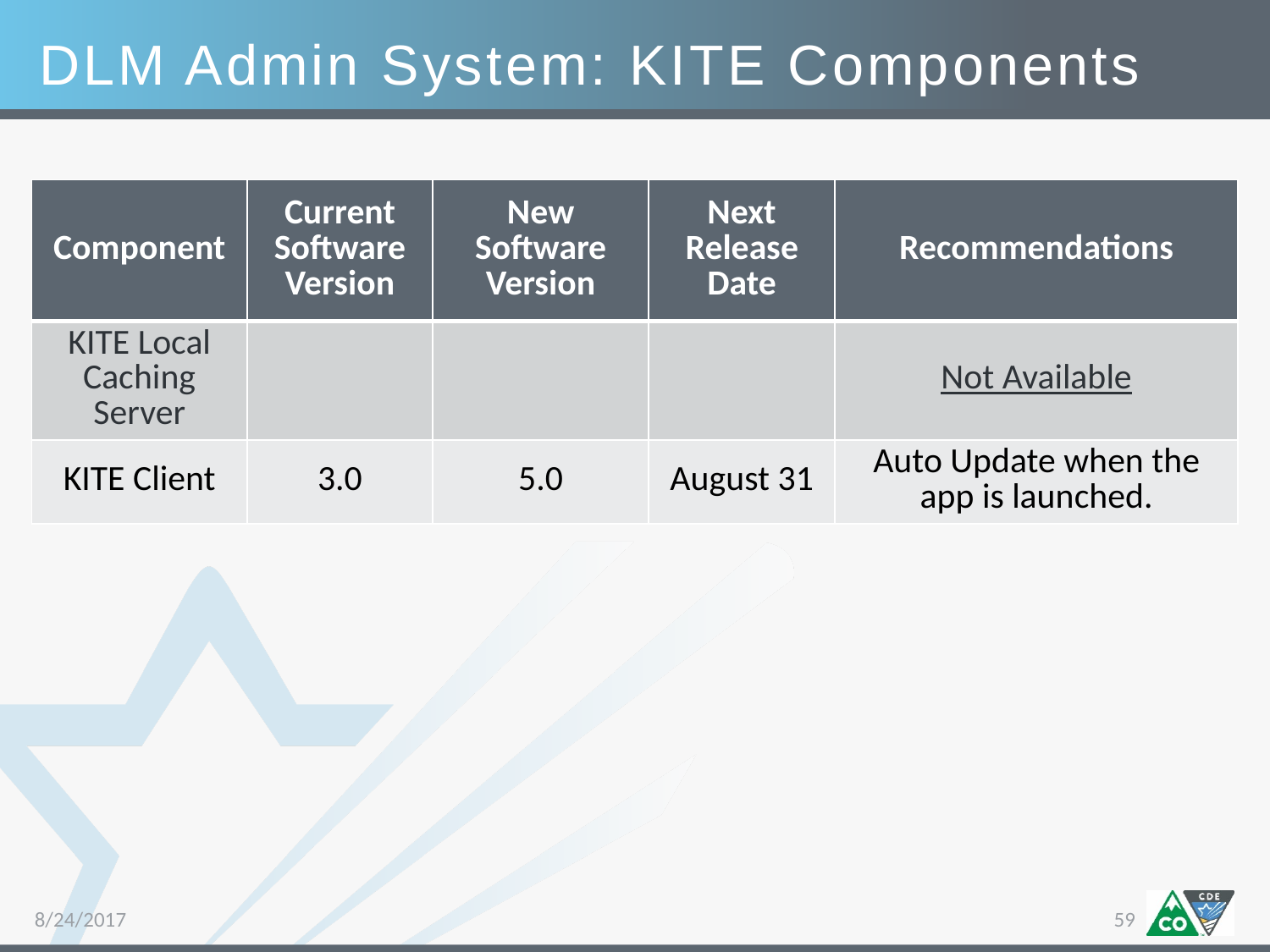

DLM Admin System: KITE Components
| Component | Current Software Version | New Software Version | Next Release Date | Recommendations |
| --- | --- | --- | --- | --- |
| KITE Local Caching Server |  |  |  | Not Available |
| KITE Client | 3.0 | 5.0 | August 31 | Auto Update when the app is launched. |